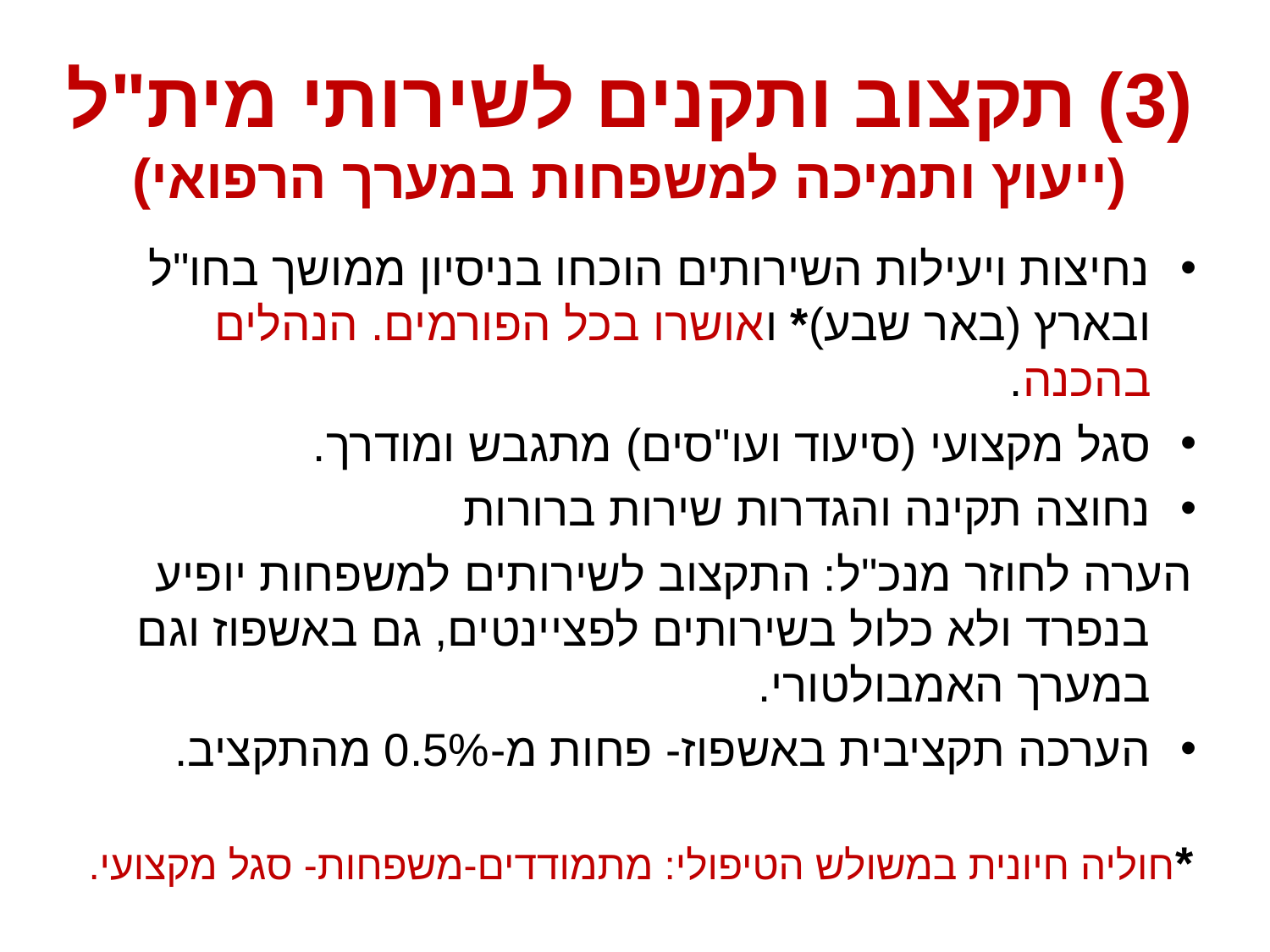

# (3) תקצוב ותקנים לשירותי מית"ל (ייעוץ ותמיכה למשפחות במערך הרפואי)
נחיצות ויעילות השירותים הוכחו בניסיון ממושך בחו"ל ובארץ (באר שבע)* ואושרו בכל הפורמים. הנהלים בהכנה.
סגל מקצועי (סיעוד ועו"סים) מתגבש ומודרך.
נחוצה תקינה והגדרות שירות ברורות
	הערה לחוזר מנכ"ל: התקצוב לשירותים למשפחות יופיע בנפרד ולא כלול בשירותים לפציינטים, גם באשפוז וגם במערך האמבולטורי.
הערכה תקציבית באשפוז- פחות מ-0.5% מהתקציב.

*חוליה חיונית במשולש הטיפולי: מתמודדים-משפחות- סגל מקצועי.